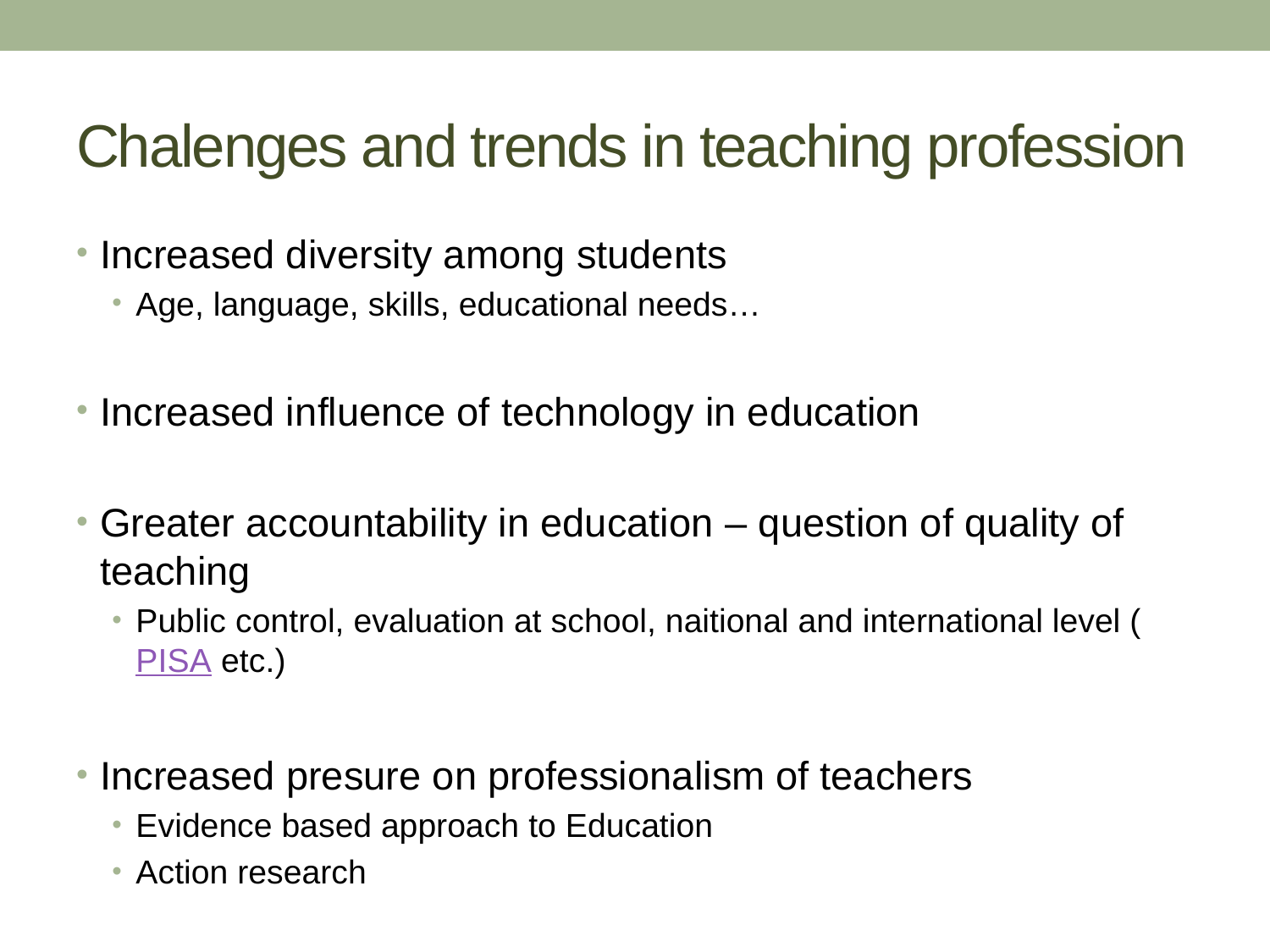

# Chalenges and trends in teaching profession
Increased diversity among students
Age, language, skills, educational needs…

Increased influence of technology in education

Greater accountability in education – question of quality of teaching
Public control, evaluation at school, naitional and international level (PISA etc.)

Increased presure on professionalism of teachers
Evidence based approach to Education
Action research